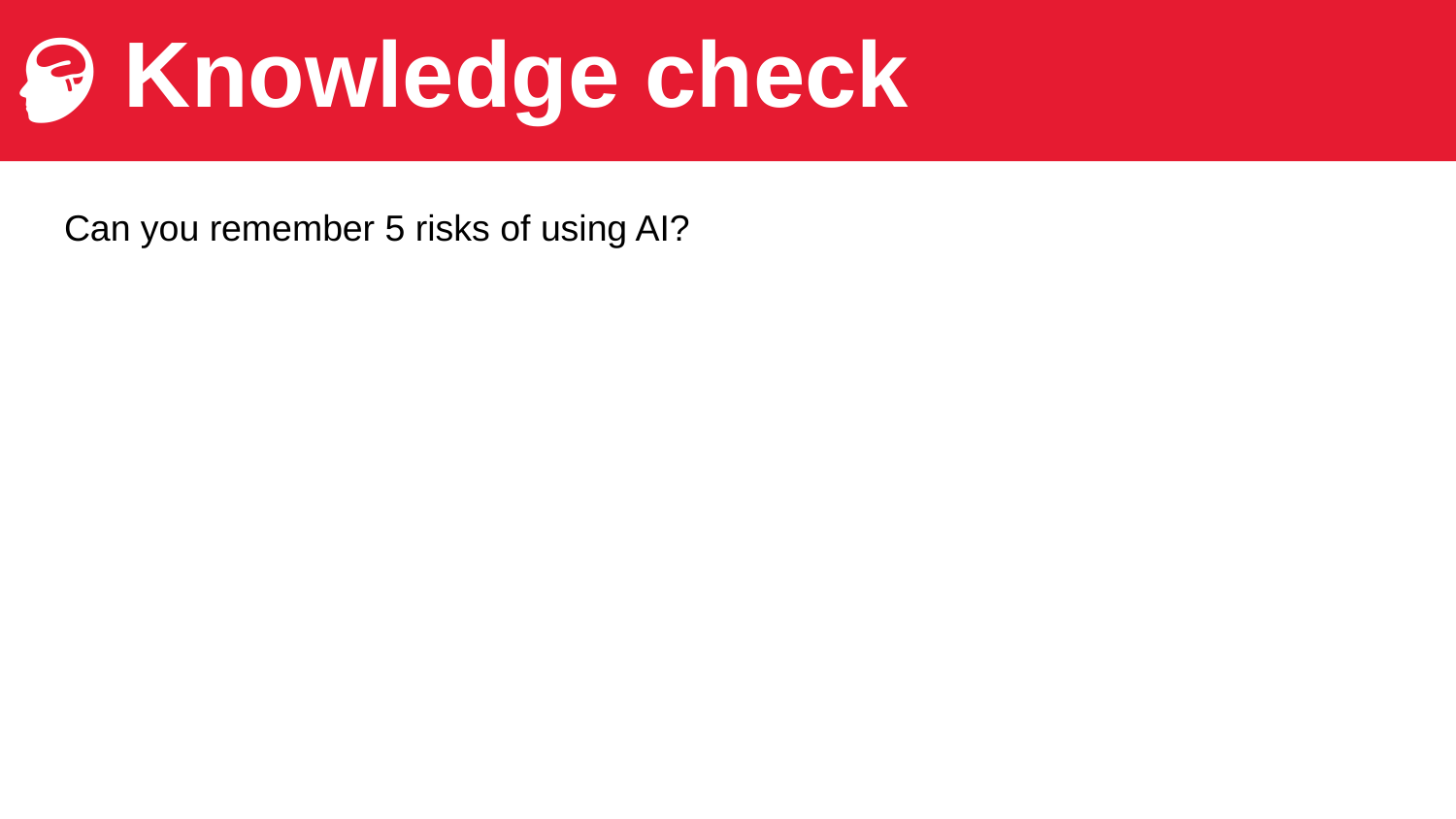

# 🧠 Knowledge check
Can you remember 5 risks of using AI?